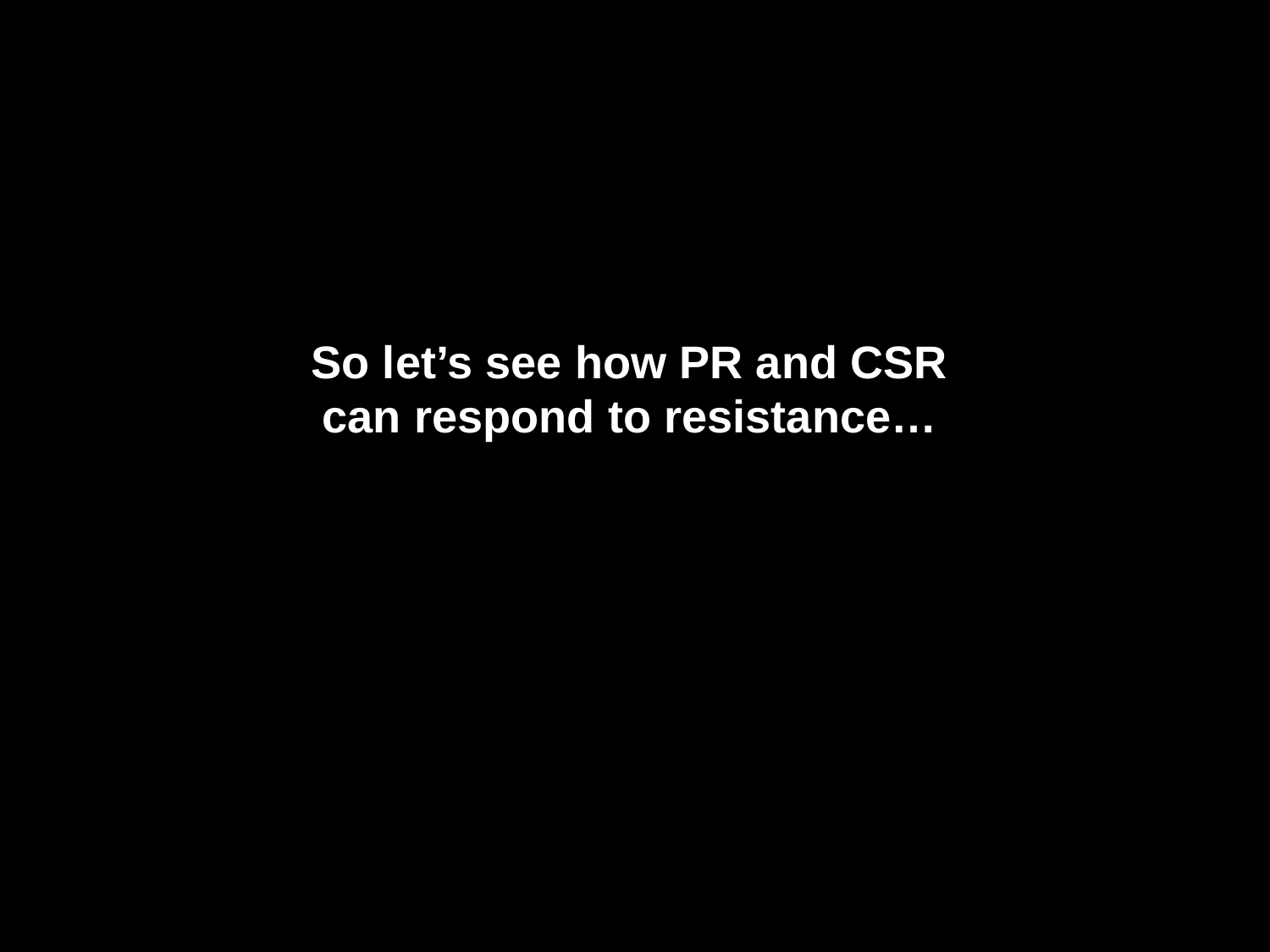

So let’s see how PR and CSR can respond to resistance…